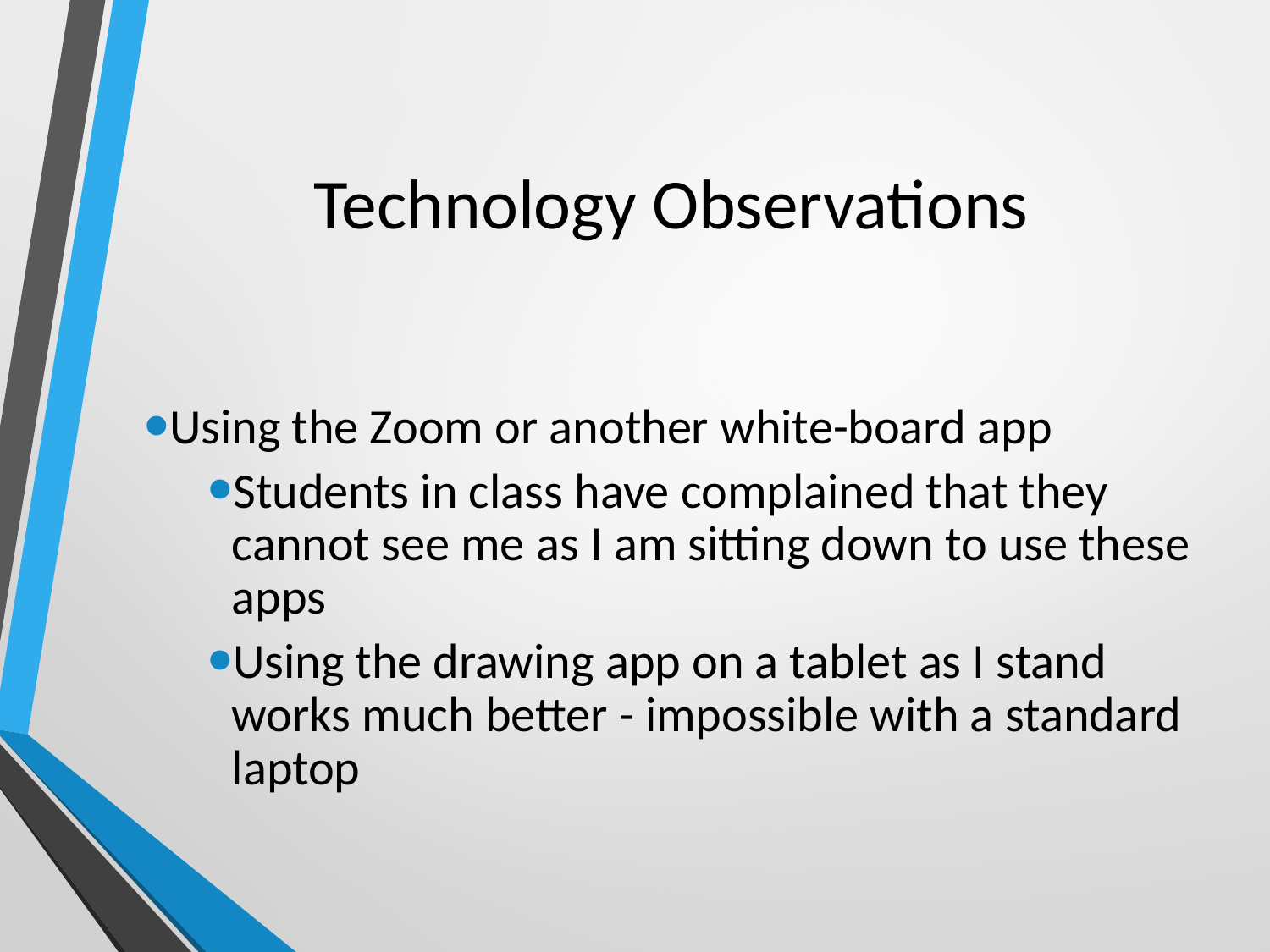

# Technology Observations
Using the Zoom or another white-board app
Students in class have complained that they cannot see me as I am sitting down to use these apps
Using the drawing app on a tablet as I stand works much better - impossible with a standard laptop